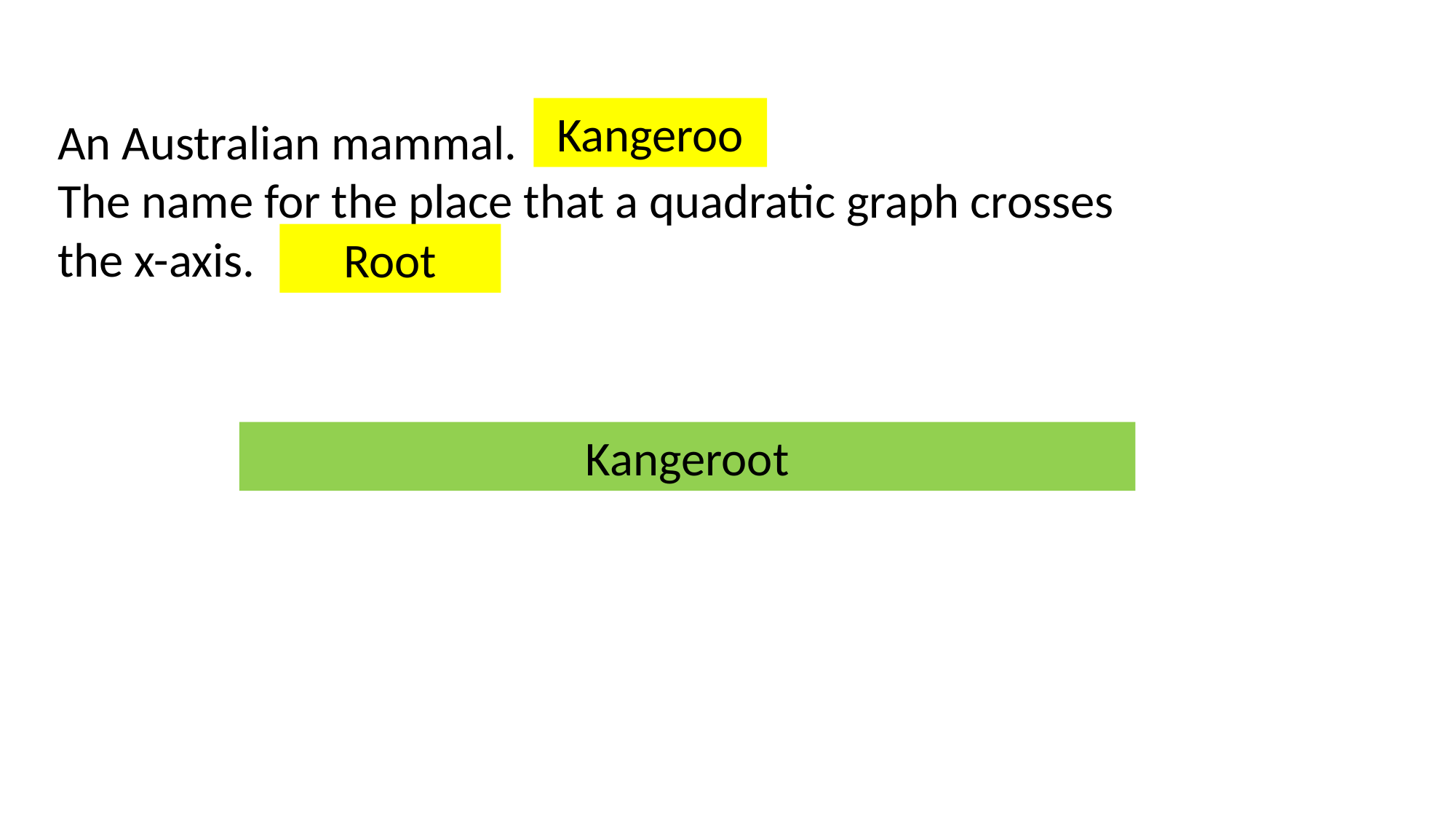

Kangeroo
An Australian mammal.
The name for the place that a quadratic graph crosses the x-axis.
Root
Kangeroot